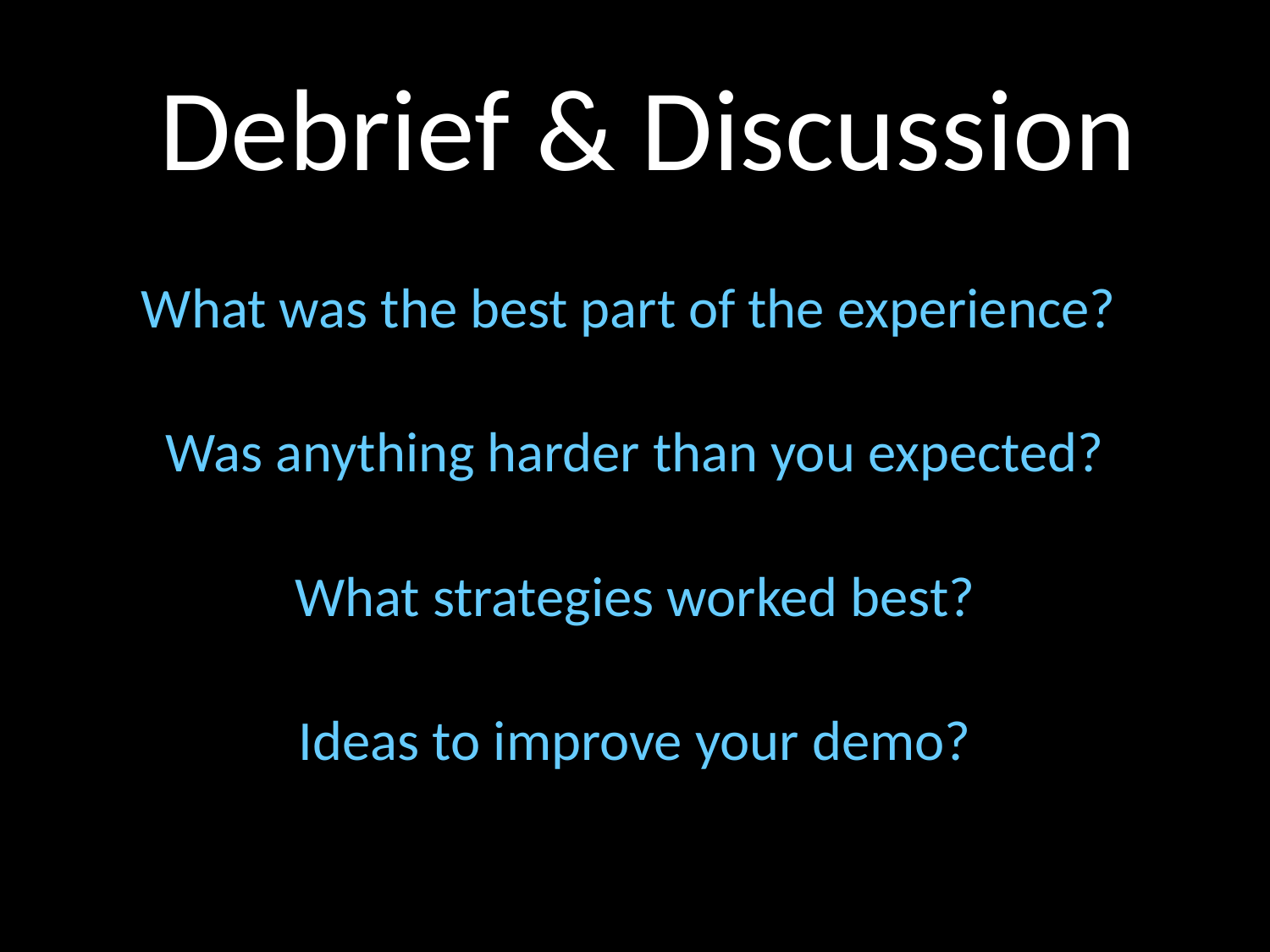

Debrief & Discussion

What was the best part of the experience?

Was anything harder than you expected?

What strategies worked best?

Ideas to improve your demo?